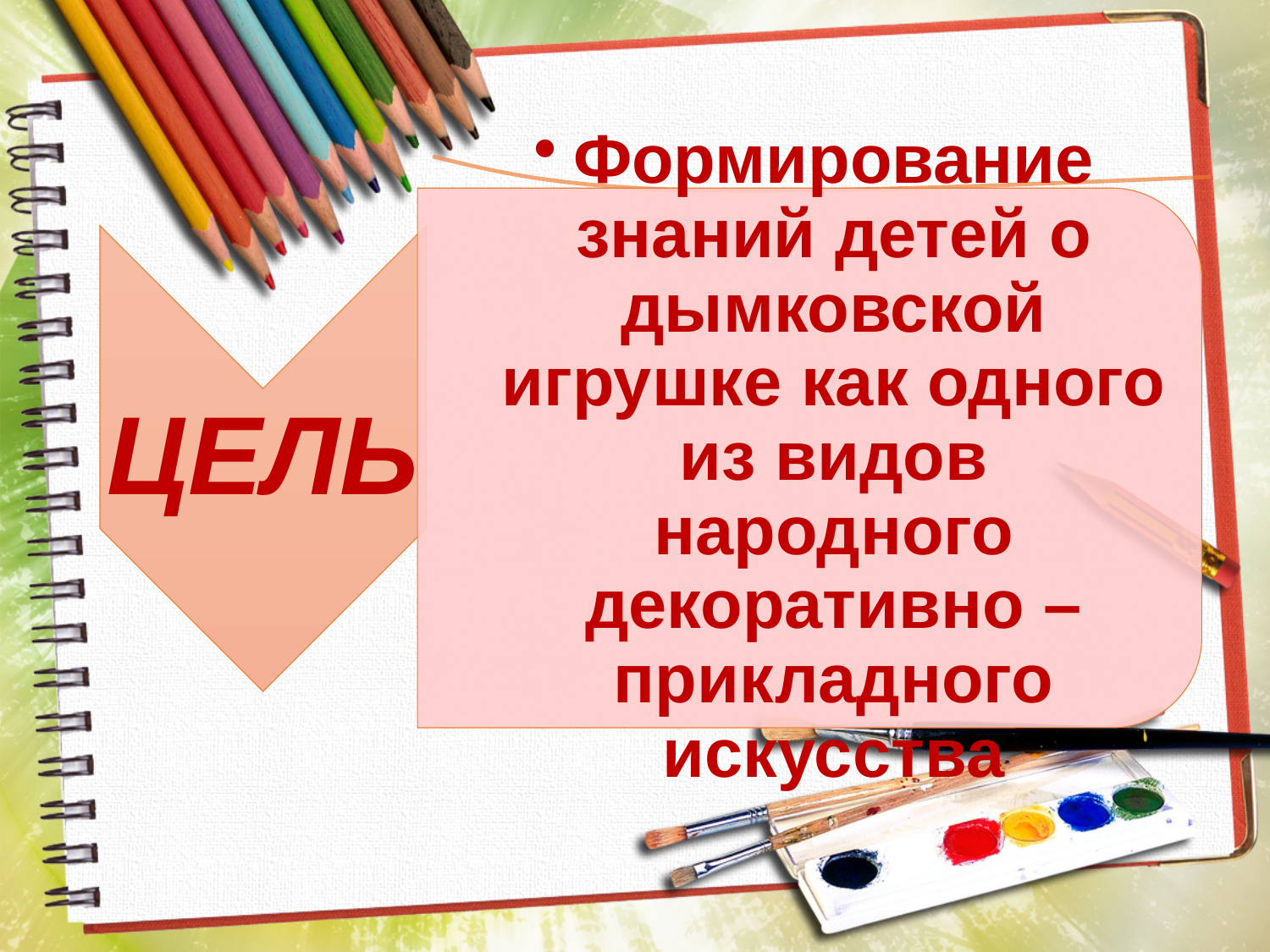

ЦЕЛЬ
Формирование знаний детей о дымковской игрушке как одного из видов народного декоративно – прикладного искусства